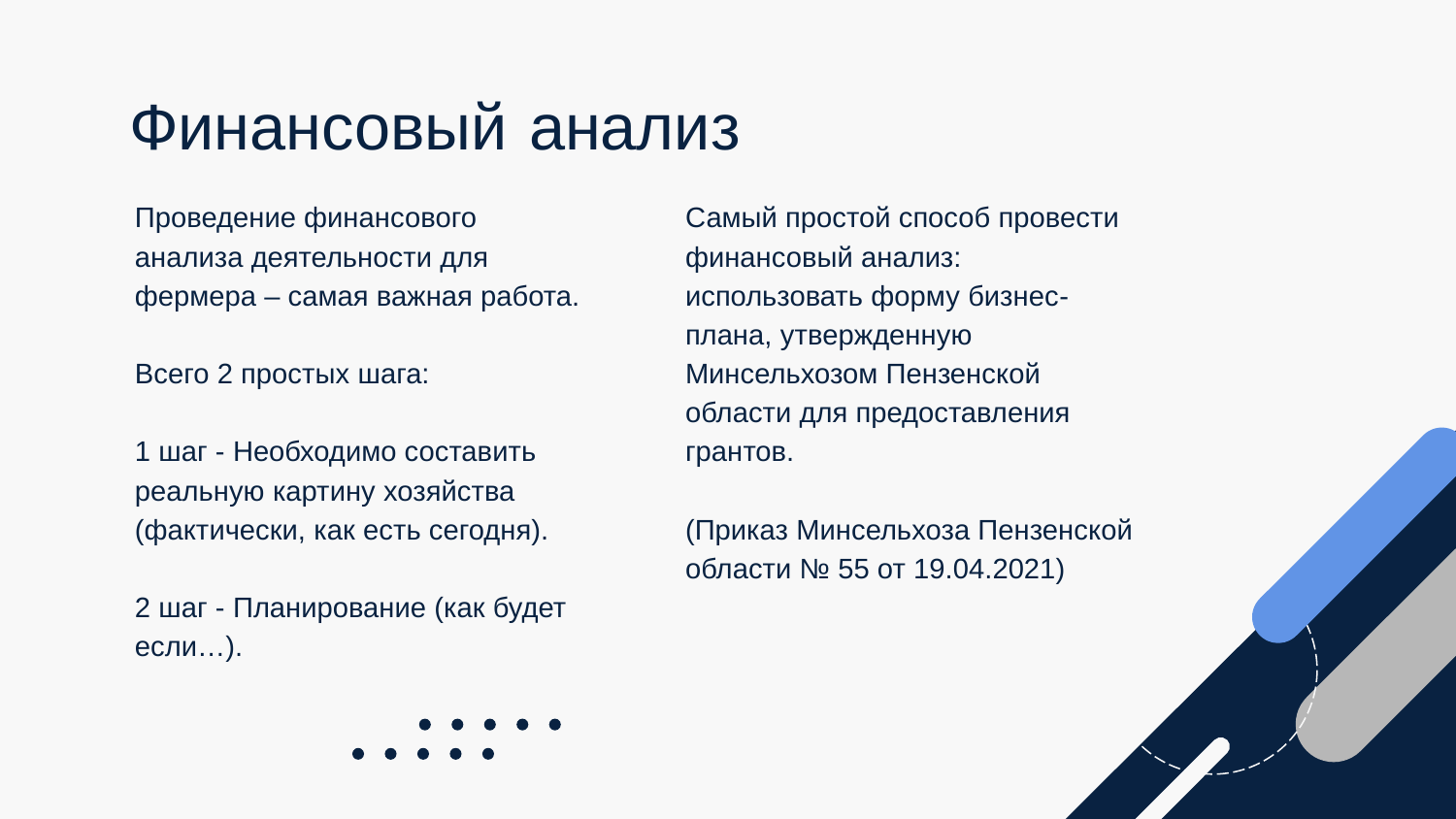

# Финансовый анализ
Проведение финансового анализа деятельности для фермера – самая важная работа.

Всего 2 простых шага:

1 шаг - Необходимо составить реальную картину хозяйства (фактически, как есть сегодня).

2 шаг - Планирование (как будет если…).
Самый простой способ провести финансовый анализ: использовать форму бизнес-плана, утвержденную Минсельхозом Пензенской области для предоставления грантов.

(Приказ Минсельхоза Пензенской области № 55 от 19.04.2021)